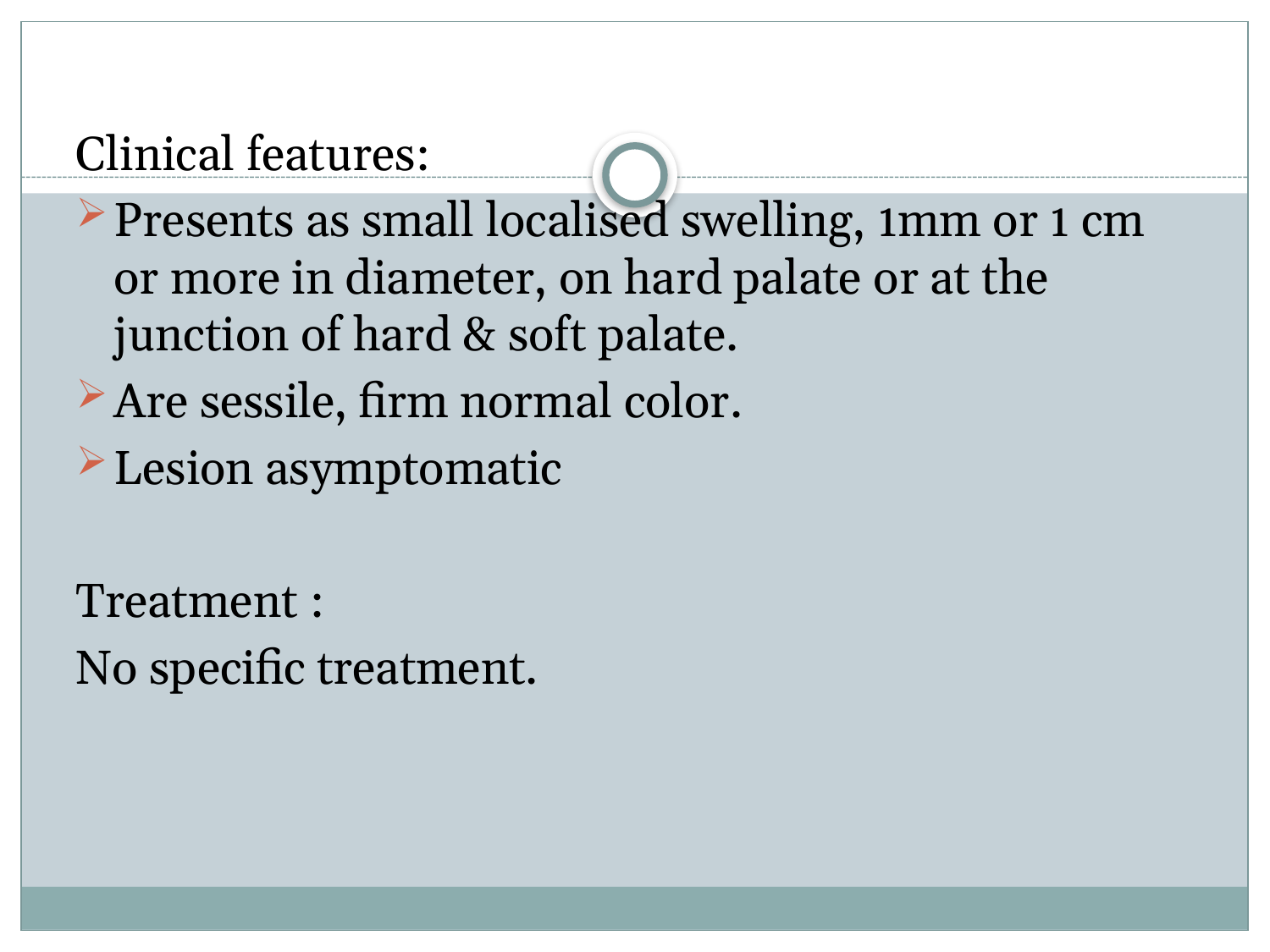

Clinical features:
Presents as small localised swelling, 1mm or 1 cm or more in diameter, on hard palate or at the junction of hard & soft palate.
Are sessile, firm normal color.
Lesion asymptomatic

Treatment :
No specific treatment.